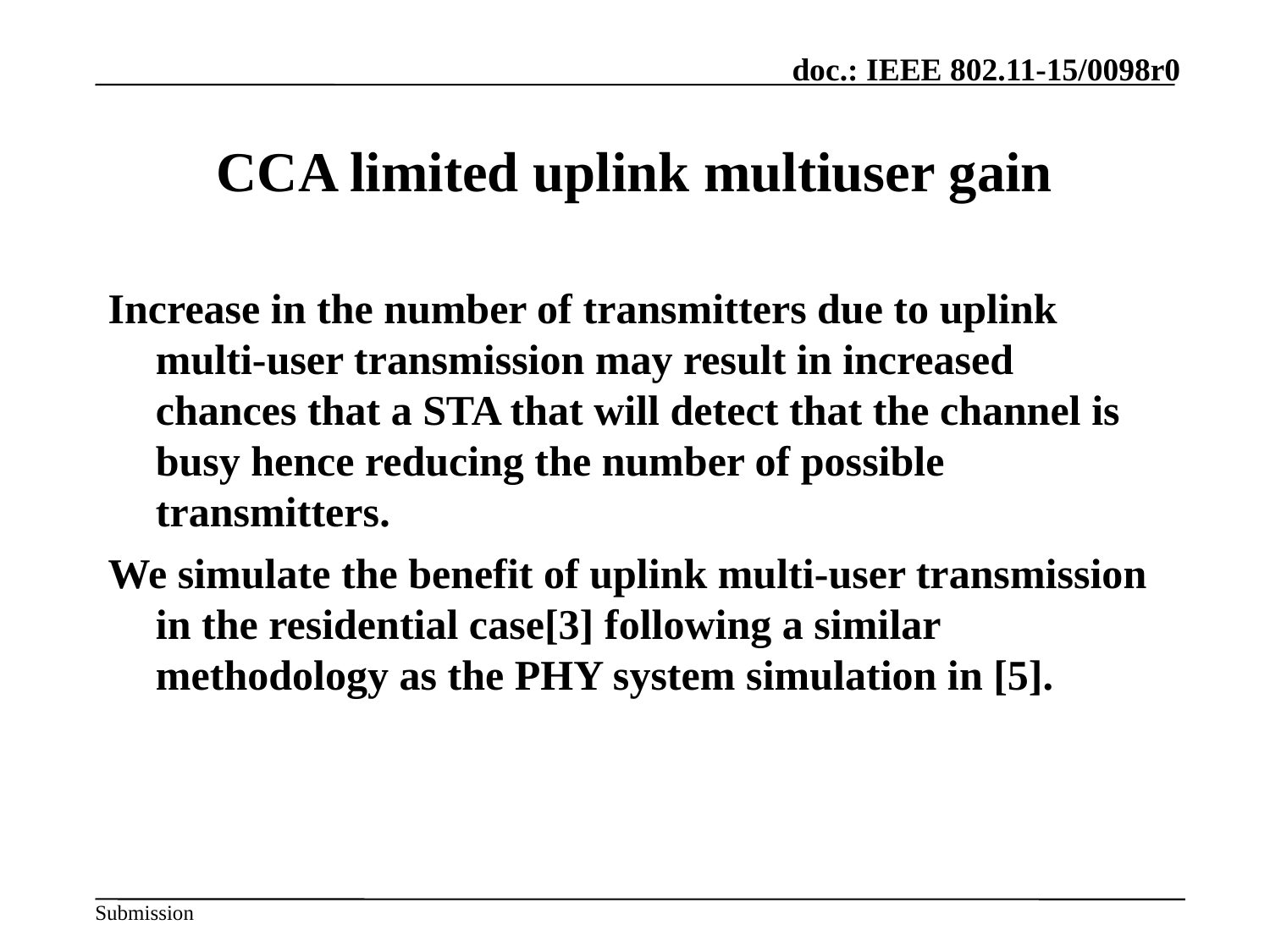

# CCA limited uplink multiuser gain
Increase in the number of transmitters due to uplink multi-user transmission may result in increased chances that a STA that will detect that the channel is busy hence reducing the number of possible transmitters.
We simulate the benefit of uplink multi-user transmission in the residential case[3] following a similar methodology as the PHY system simulation in [5].